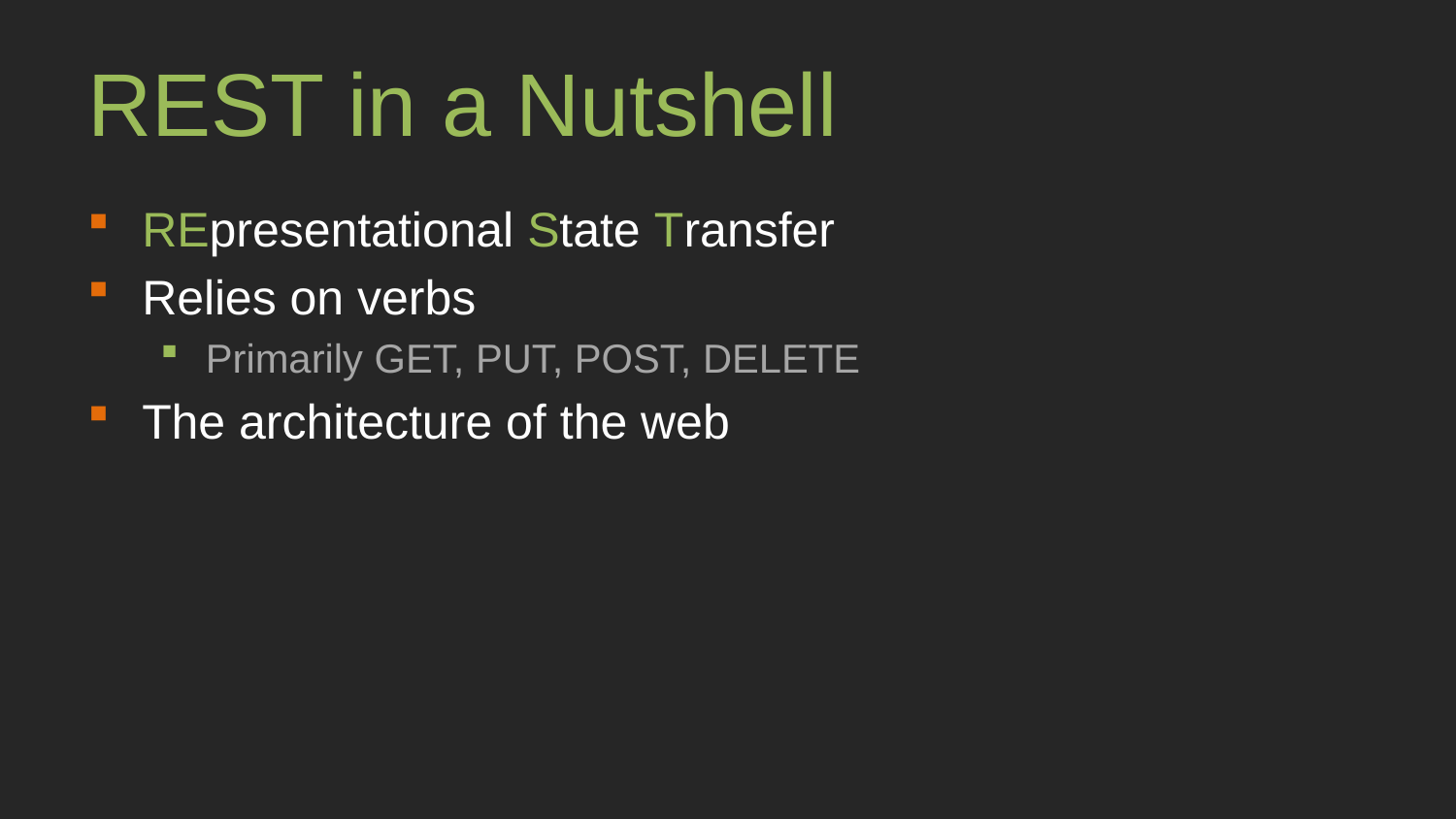

# REST in a Nutshell
REpresentational State Transfer
Relies on verbs
Primarily GET, PUT, POST, DELETE
The architecture of the web